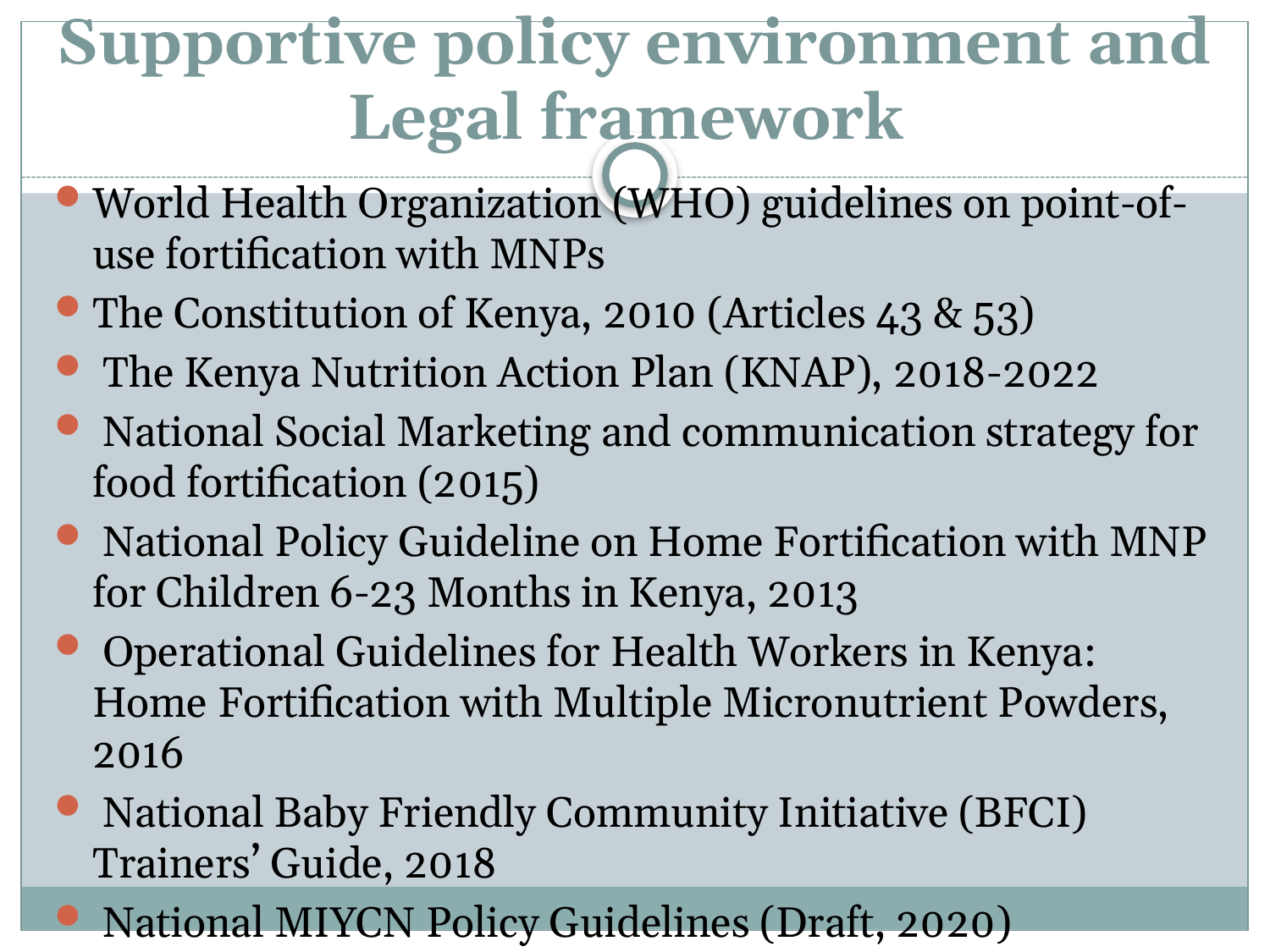

# Supportive policy environment and Legal framework
World Health Organization (WHO) guidelines on point-of-use fortification with MNPs
The Constitution of Kenya, 2010 (Articles 43 & 53)
 The Kenya Nutrition Action Plan (KNAP), 2018-2022
 National Social Marketing and communication strategy for food fortification (2015)
 National Policy Guideline on Home Fortification with MNP for Children 6-23 Months in Kenya, 2013
 Operational Guidelines for Health Workers in Kenya: Home Fortification with Multiple Micronutrient Powders, 2016
 National Baby Friendly Community Initiative (BFCI) Trainers’ Guide, 2018
 National MIYCN Policy Guidelines (Draft, 2020)